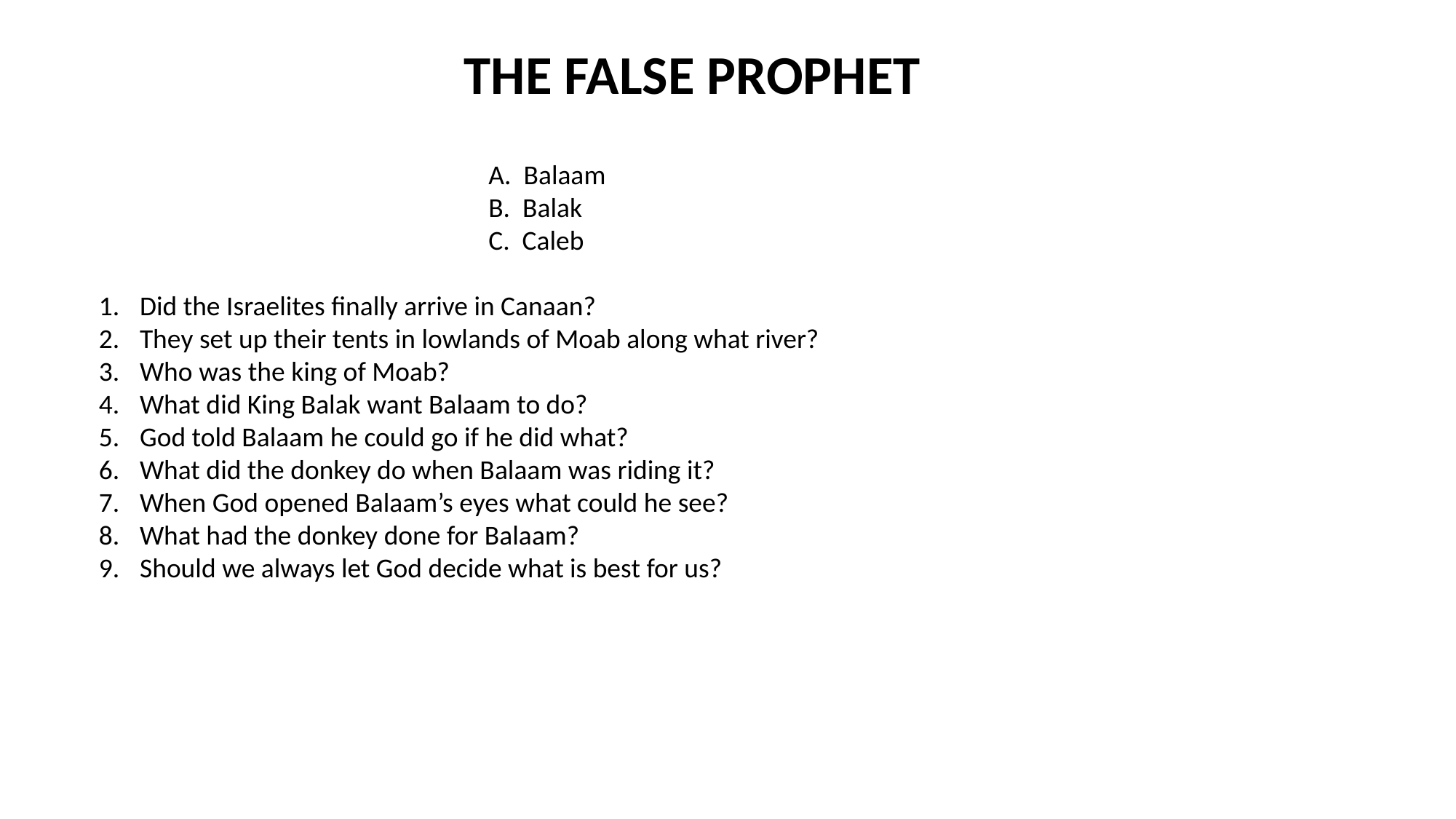

THE FALSE PROPHET
                                                               A.  Balaam
                                                               B.  Balak
                                                               C.  Caleb

Did the Israelites finally arrive in Canaan?
They set up their tents in lowlands of Moab along what river?
Who was the king of Moab?
What did King Balak want Balaam to do?
God told Balaam he could go if he did what?
What did the donkey do when Balaam was riding it?
When God opened Balaam’s eyes what could he see?
What had the donkey done for Balaam?
Should we always let God decide what is best for us?